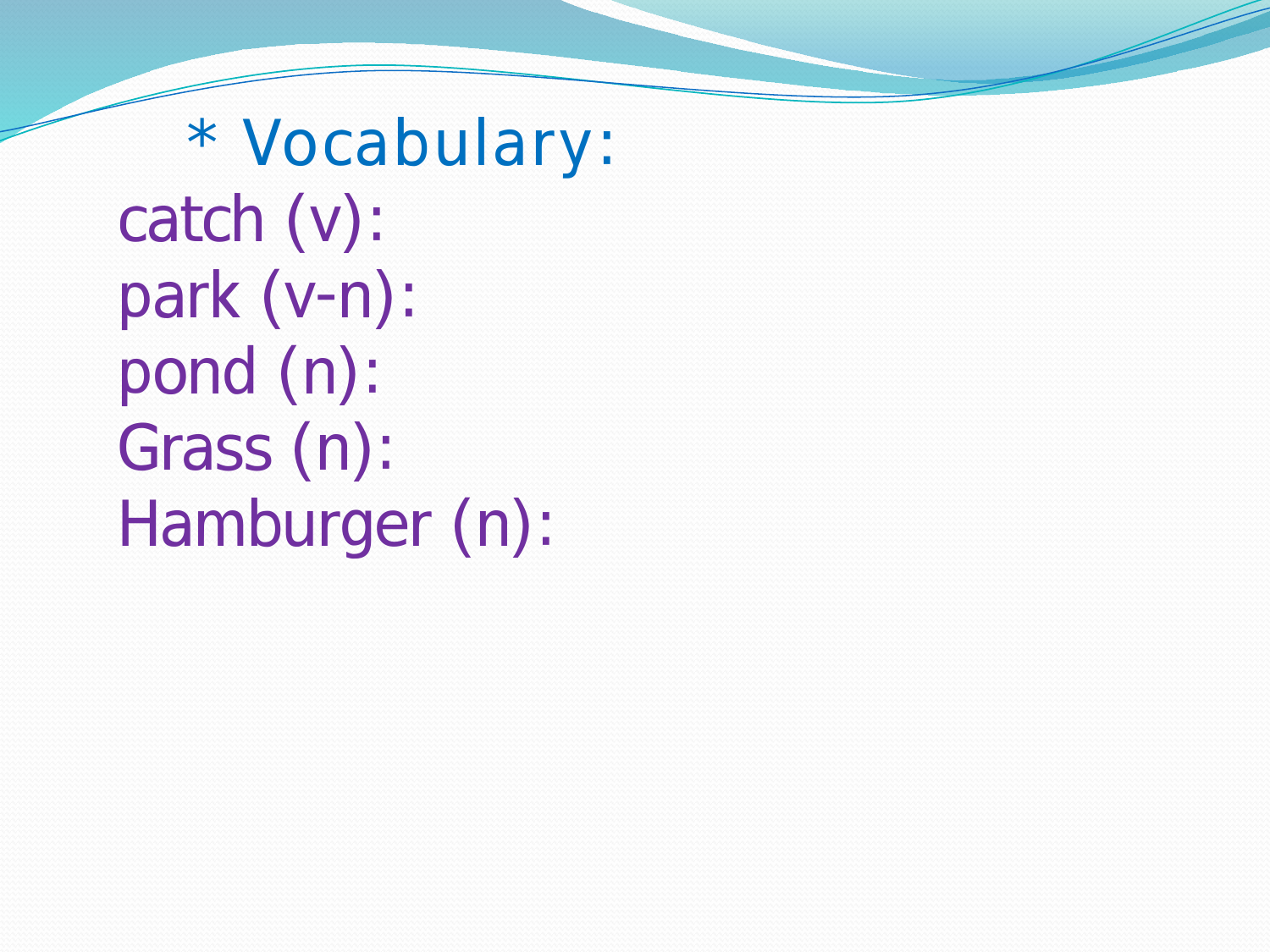

* Vocabulary:
catch (v):
park (v-n):
pond (n):
Grass (n):
Hamburger (n):